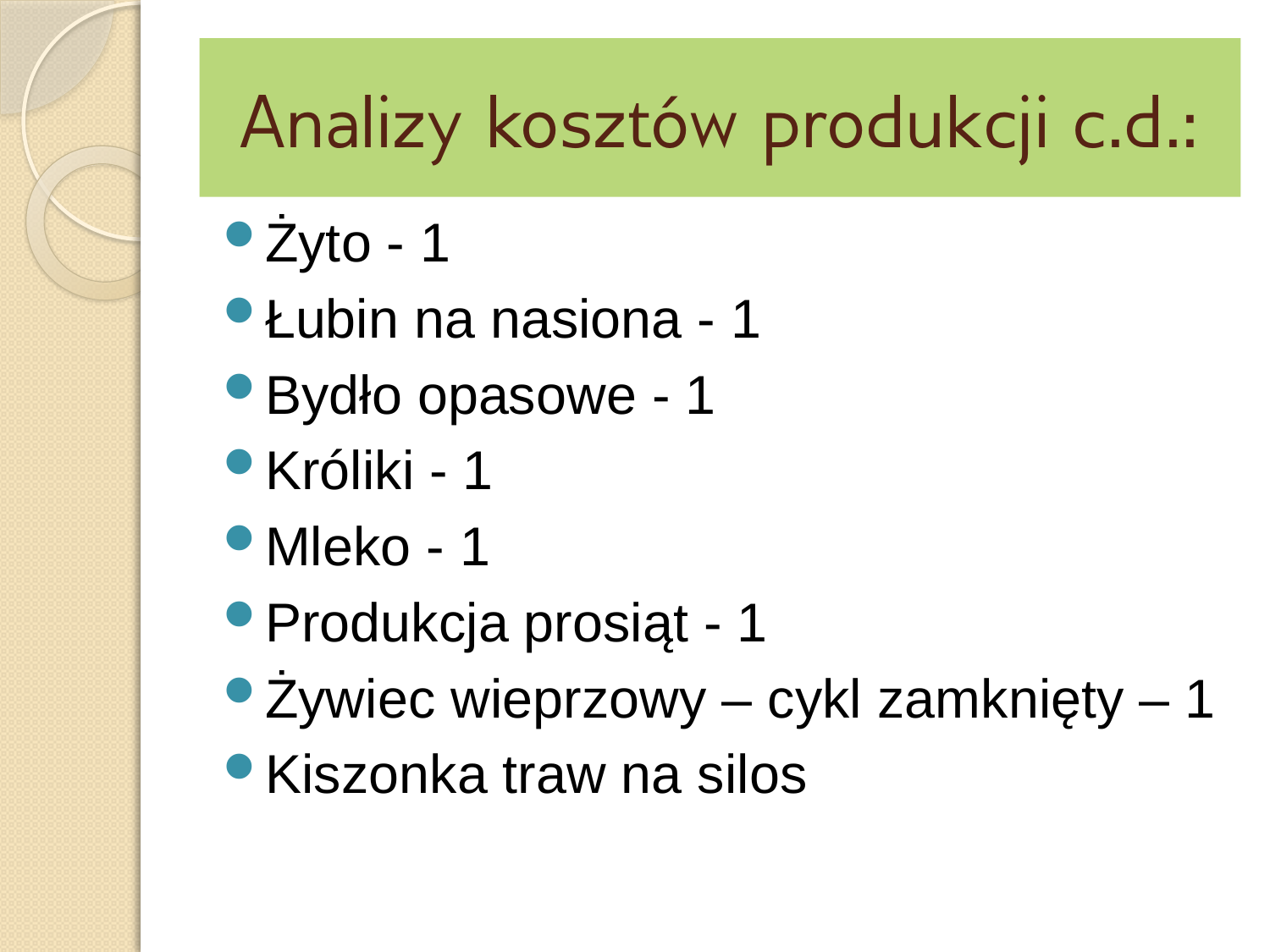

# Analizy kosztów produkcji c.d.:
Żyto - 1
Łubin na nasiona - 1
Bydło opasowe - 1
Króliki - 1
Mleko - 1
Produkcja prosiąt - 1
Żywiec wieprzowy – cykl zamknięty – 1
Kiszonka traw na silos